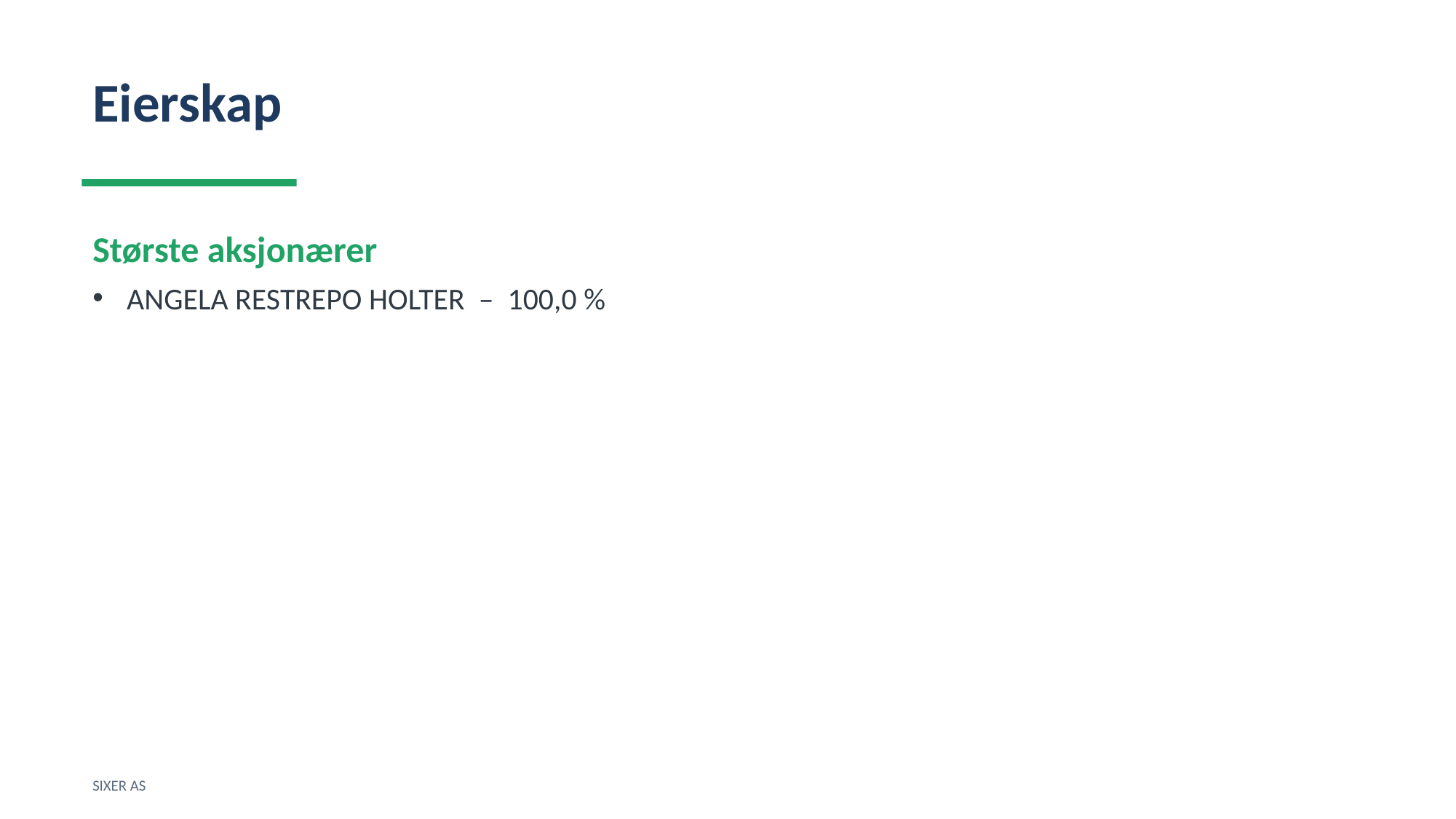

Eierskap

Største aksjonærer
ANGELA RESTREPO HOLTER  –  100,0 %
SIXER AS